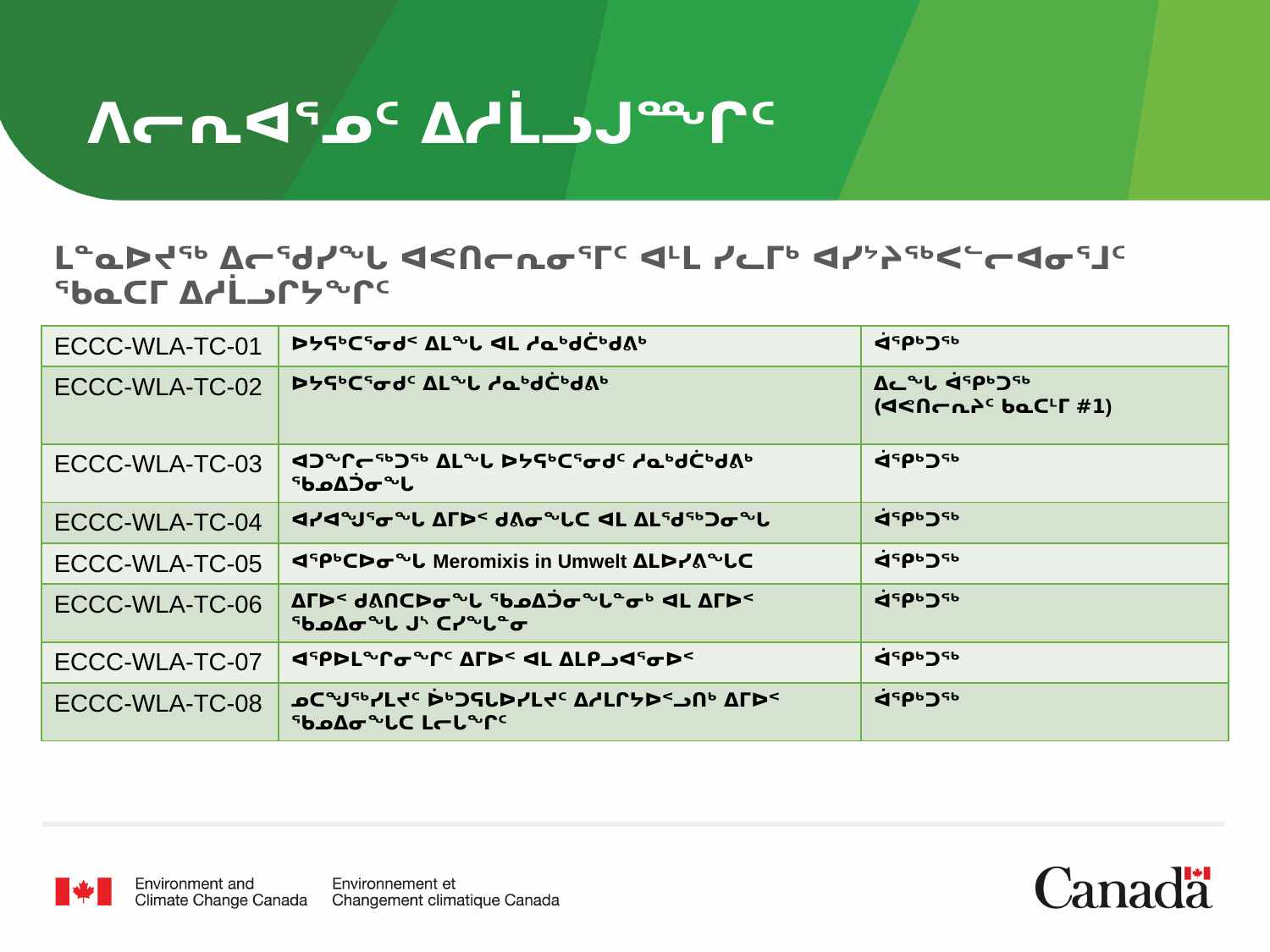

# ᐱᓕᕆᐊᕐᓄᑦ ᐃᓱᒫᓗᒍᙱᑦ
ᒪᓐᓇᐅᔪᖅ ᐃᓕᖁᓯᖓ ᐊᕙᑎᓕᕆᓂᕐᒥᑦ ᐊᒻᒪ ᓯᓚᒥᒃ ᐊᓯᔾᔨᖅᐸᓪᓕᐊᓂᕐᒧᑦ ᖃᓇᑕᒥ ᐃᓱᒫᓗᒋᔭᖏᑦ
| ECCC-WLA-TC-01 | ᐅᔭᕋᒃᑕᕐᓂᑯᑉ ᐃᒪᖓ ᐊᒪ ᓱᓇᒃᑯᑖᒃᑯᕕᒃ | ᐋᕿᒃᑐᖅ |
| --- | --- | --- |
| ECCC-WLA-TC-02 | ᐅᔭᕋᒃᑕᕐᓂᑯᑦ ᐃᒪᖓ ᓱᓇᒃᑯᑖᒃᑯᕕᒃ | ᐃᓚᖓ ᐋᕿᒃᑐᖅ (ᐊᕙᑎᓕᕆᔨᑦ ᑲᓇᑕᒻᒥ #1) |
| ECCC-WLA-TC-03 | ᐊᑐᖏᓕᖅᑐᖅ ᐃᒪᖓ ᐅᔭᕋᒃᑕᕐᓂᑯᑦ ᓱᓇᒃᑯᑖᒃᑯᕕᒃ ᖃᓄᐃᑑᓂᖓ | ᐋᕿᒃᑐᖅ |
| ECCC-WLA-TC-04 | ᐊᓯᐊᖑᕐᓂᖓ ᐃᒥᐅᑉ ᑯᕕᓂᖓᑕ ᐊᒪ ᐃᒪᖁᖅᑐᓂᖓ | ᐋᕿᒃᑐᖅ |
| ECCC-WLA-TC-05 | ᐊᕿᒃᑕᐅᓂᖓ Meromixis in Umwelt ᐃᒪᐅᓯᕕᖓᑕ | ᐋᕿᒃᑐᖅ |
| ECCC-WLA-TC-06 | ᐃᒥᐅᑉ ᑯᕕᑎᑕᐅᓂᖓ ᖃᓄᐃᑑᓂᖓᓐᓂᒃ ᐊᒪ ᐃᒥᐅᑉ ᖃᓄᐃᓂᖓ ᒍᔅ ᑕᓯᖓᓐᓂ | ᐋᕿᒃᑐᖅ |
| ECCC-WLA-TC-07 | ᐊᕿᐅᒪᖏᓂᖏᑦ ᐃᒥᐅᑉ ᐊᒪ ᐃᒪᑭᓗᐊᕐᓂᐅᑉ | ᐋᕿᒃᑐᖅ |
| ECCC-WLA-TC-08 | ᓄᑕᖑᖅᓯᒪᔪᑦ ᐆᒃᑐᕋᒐᐅᓯᒪᔪᑦ ᐃᓱᒪᒋᔭᐅᑉᓗᑎᒃ ᐃᒥᐅᑉ ᖃᓄᐃᓂᖓᑕ ᒪᓕᒐᖏᑦ | ᐋᕿᒃᑐᖅ |